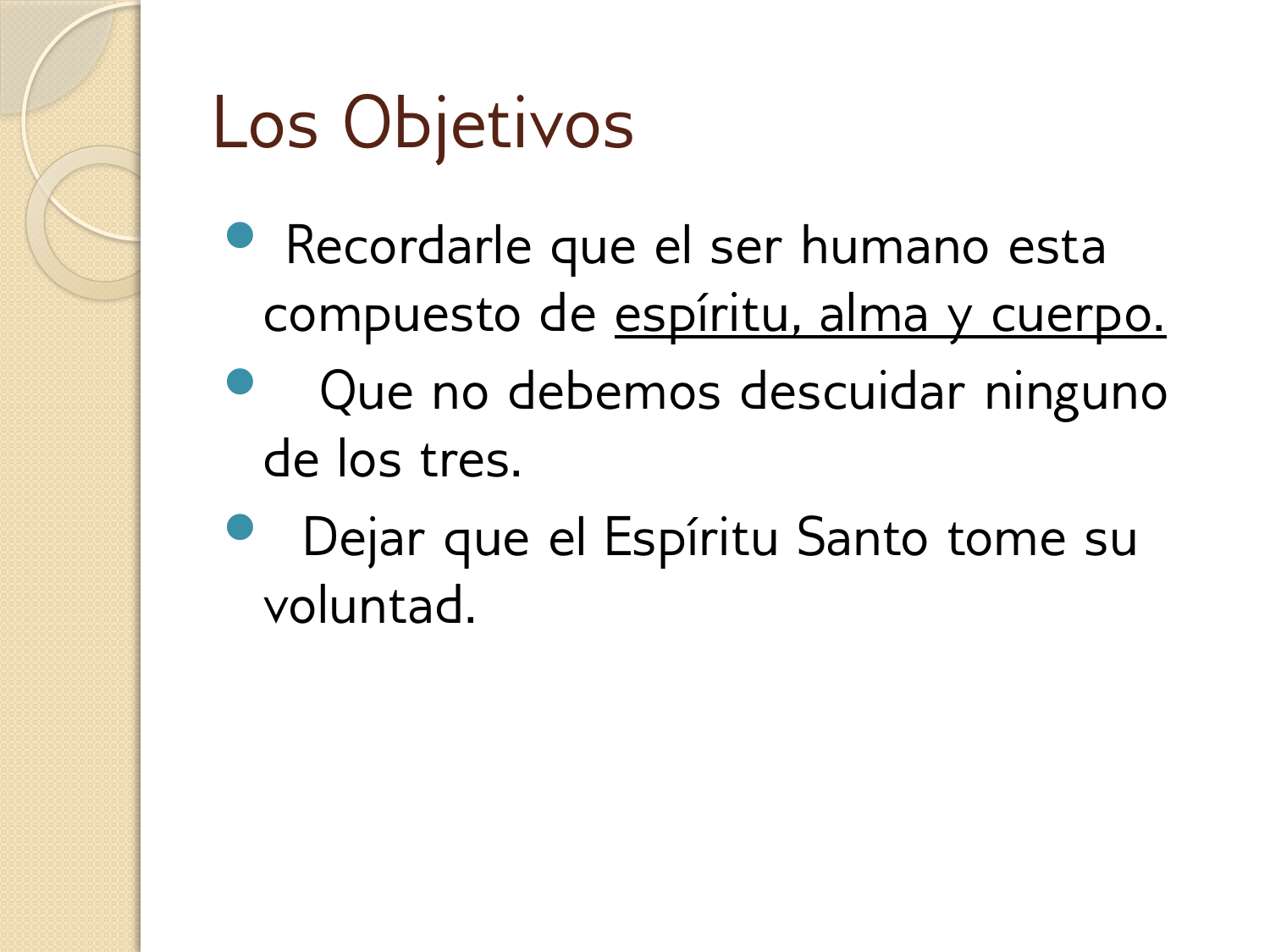

# Los Objetivos
 Recordarle que el ser humano esta compuesto de espíritu, alma y cuerpo.
   Que no debemos descuidar ninguno de los tres.
  Dejar que el Espíritu Santo tome su voluntad.